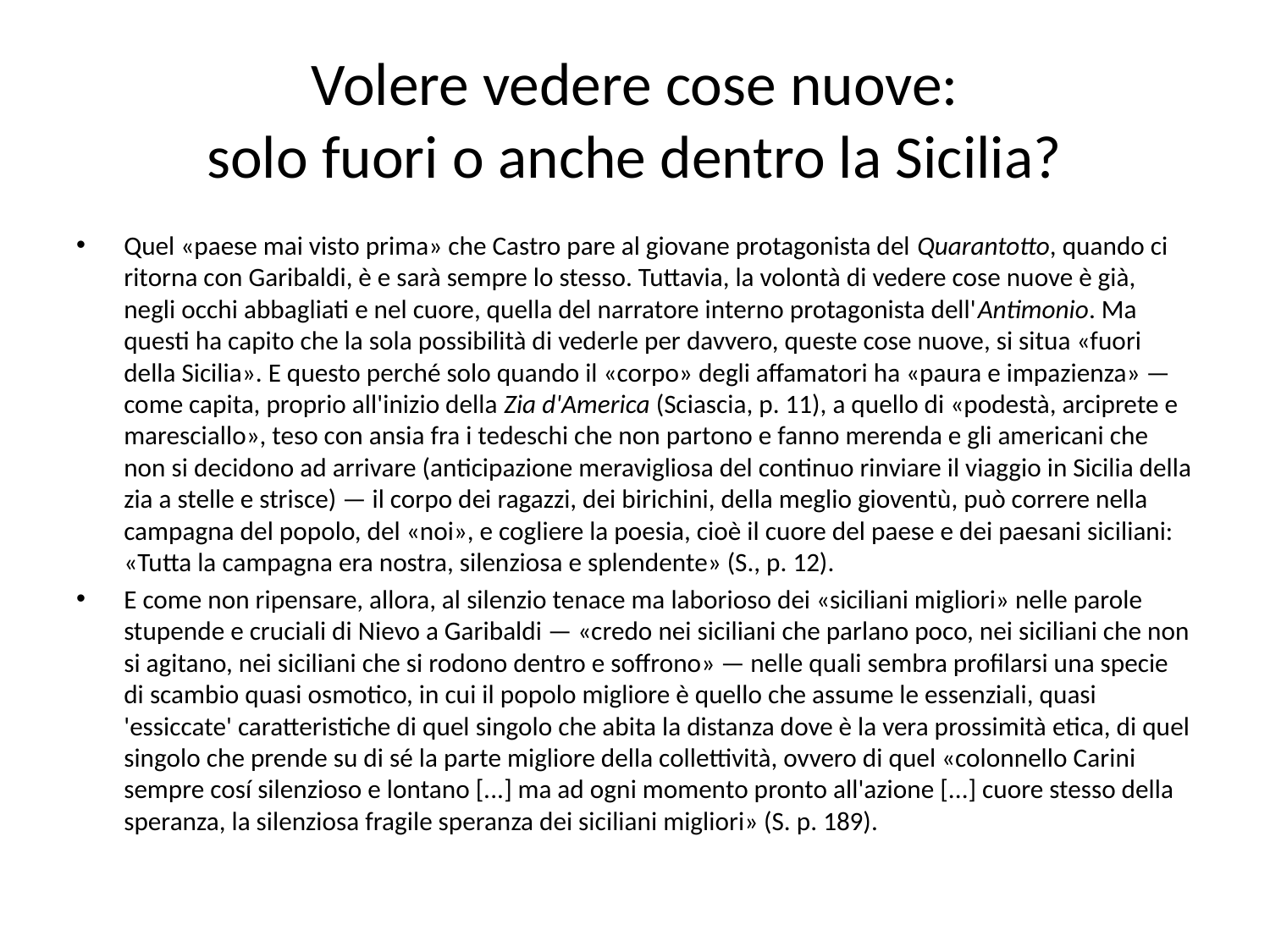

# Volere vedere cose nuove: solo fuori o anche dentro la Sicilia?
Quel «paese mai visto prima» che Castro pare al giovane protagonista del Quarantotto, quando ci ritorna con Garibaldi, è e sarà sempre lo stesso. Tuttavia, la volontà di vedere cose nuove è già, negli occhi abbagliati e nel cuore, quella del narratore interno protagonista dell'Antimonio. Ma questi ha capito che la sola possibilità di vederle per davvero, queste cose nuove, si situa «fuori della Sicilia». E questo perché solo quando il «corpo» degli affamatori ha «paura e impazienza» — come capita, proprio all'inizio della Zia d'America (Sciascia, p. 11), a quello di «podestà, arciprete e maresciallo», teso con ansia fra i tedeschi che non partono e fanno merenda e gli americani che non si decidono ad arrivare (anticipazione meravigliosa del continuo rinviare il viaggio in Sicilia della zia a stelle e strisce) — il corpo dei ragazzi, dei birichini, della meglio gioventù, può correre nella campagna del popolo, del «noi», e cogliere la poesia, cioè il cuore del paese e dei paesani siciliani: «Tutta la campagna era nostra, silenziosa e splendente» (S., p. 12).
E come non ripensare, allora, al silenzio tenace ma laborioso dei «siciliani migliori» nelle parole stupende e cruciali di Nievo a Garibaldi — «credo nei siciliani che parlano poco, nei siciliani che non si agitano, nei siciliani che si rodono dentro e soffrono» — nelle quali sembra profilarsi una specie di scambio quasi osmotico, in cui il popolo migliore è quello che assume le essenziali, quasi 'essiccate' caratteristiche di quel singolo che abita la distanza dove è la vera prossimità etica, di quel singolo che prende su di sé la parte migliore della collettività, ovvero di quel «colonnello Carini sempre cosí silenzioso e lontano [...] ma ad ogni momento pronto all'azione [...] cuore stesso della speranza, la silenziosa fragile speranza dei siciliani migliori» (S. p. 189).